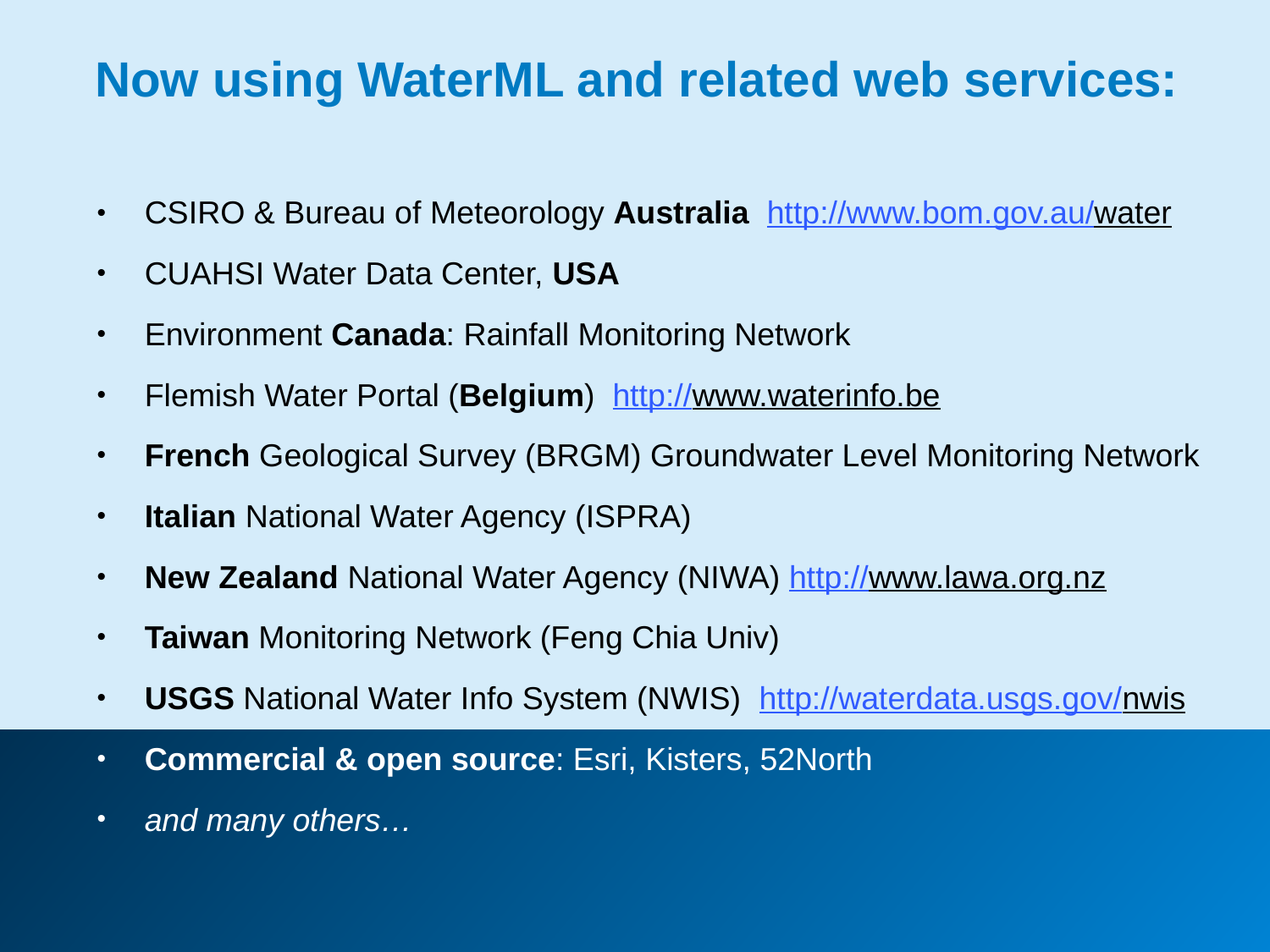

# Now using WaterML and related web services:
CSIRO & Bureau of Meteorology Australia  http://www.bom.gov.au/water
CUAHSI Water Data Center, USA
Environment Canada: Rainfall Monitoring Network
Flemish Water Portal (Belgium)  http://www.waterinfo.be
French Geological Survey (BRGM) Groundwater Level Monitoring Network
Italian National Water Agency (ISPRA)
New Zealand National Water Agency (NIWA) http://www.lawa.org.nz
Taiwan Monitoring Network (Feng Chia Univ)
USGS National Water Info System (NWIS)  http://waterdata.usgs.gov/nwis
Commercial & open source: Esri, Kisters, 52North
and many others…